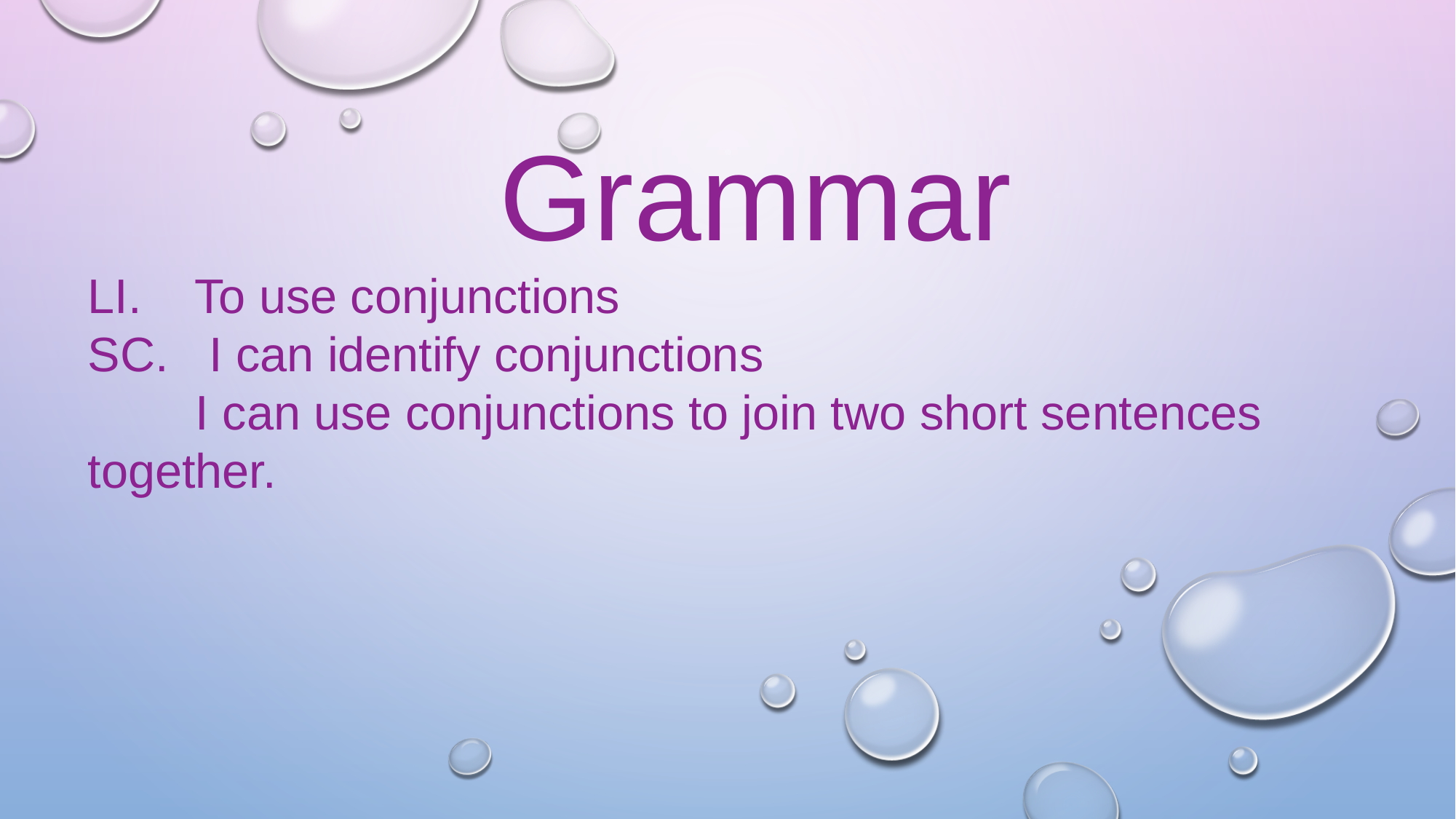

Grammar
LI.    To use conjunctions
SC.   I can identify conjunctions
        I can use conjunctions to join two short sentences together.